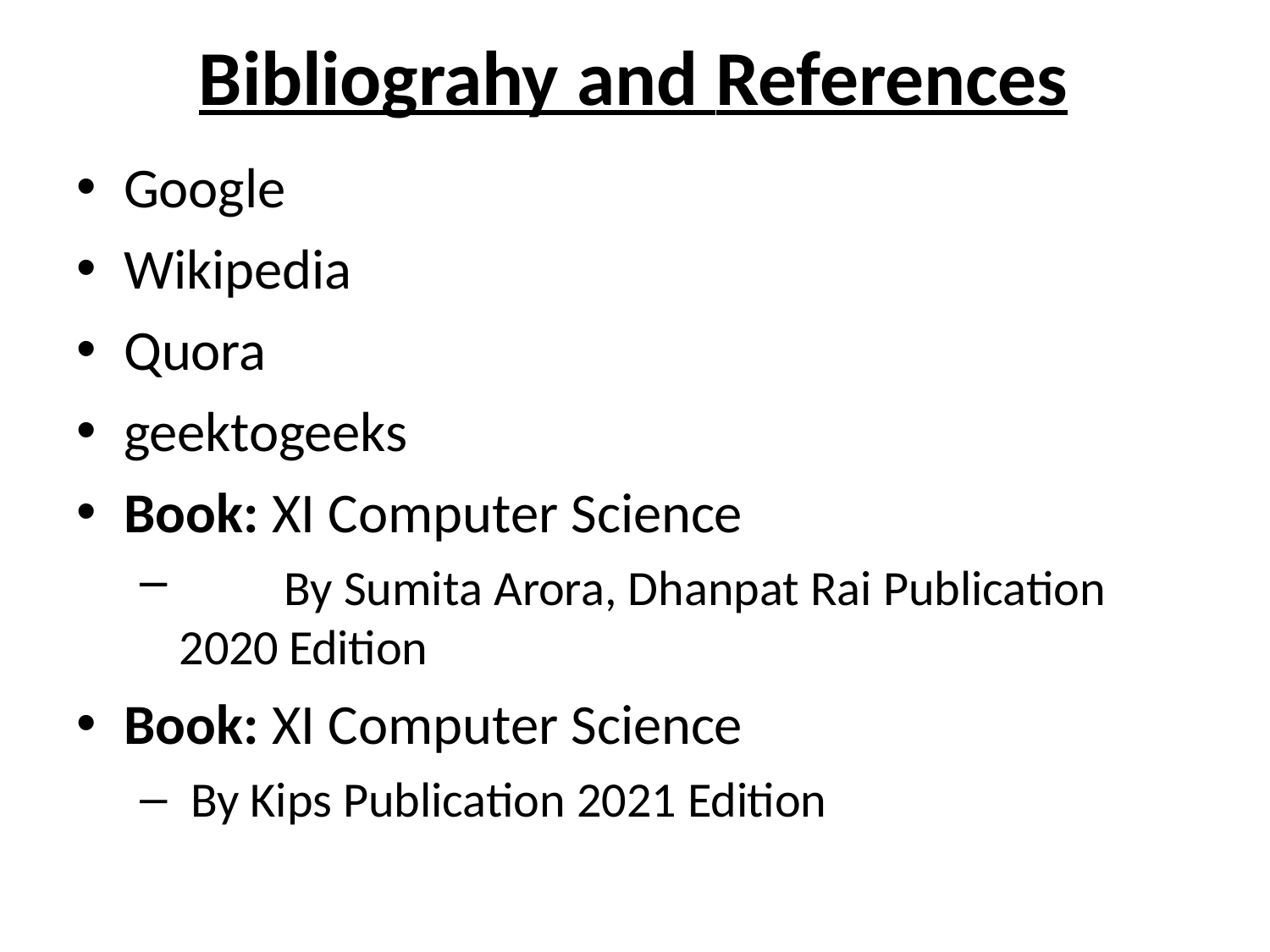

# Bibliograhy and References
Google
Wikipedia
Quora
geektogeeks
Book: XI Computer Science
	By Sumita Arora, Dhanpat Rai Publication 2020 Edition
Book: XI Computer Science
By Kips Publication 2021 Edition